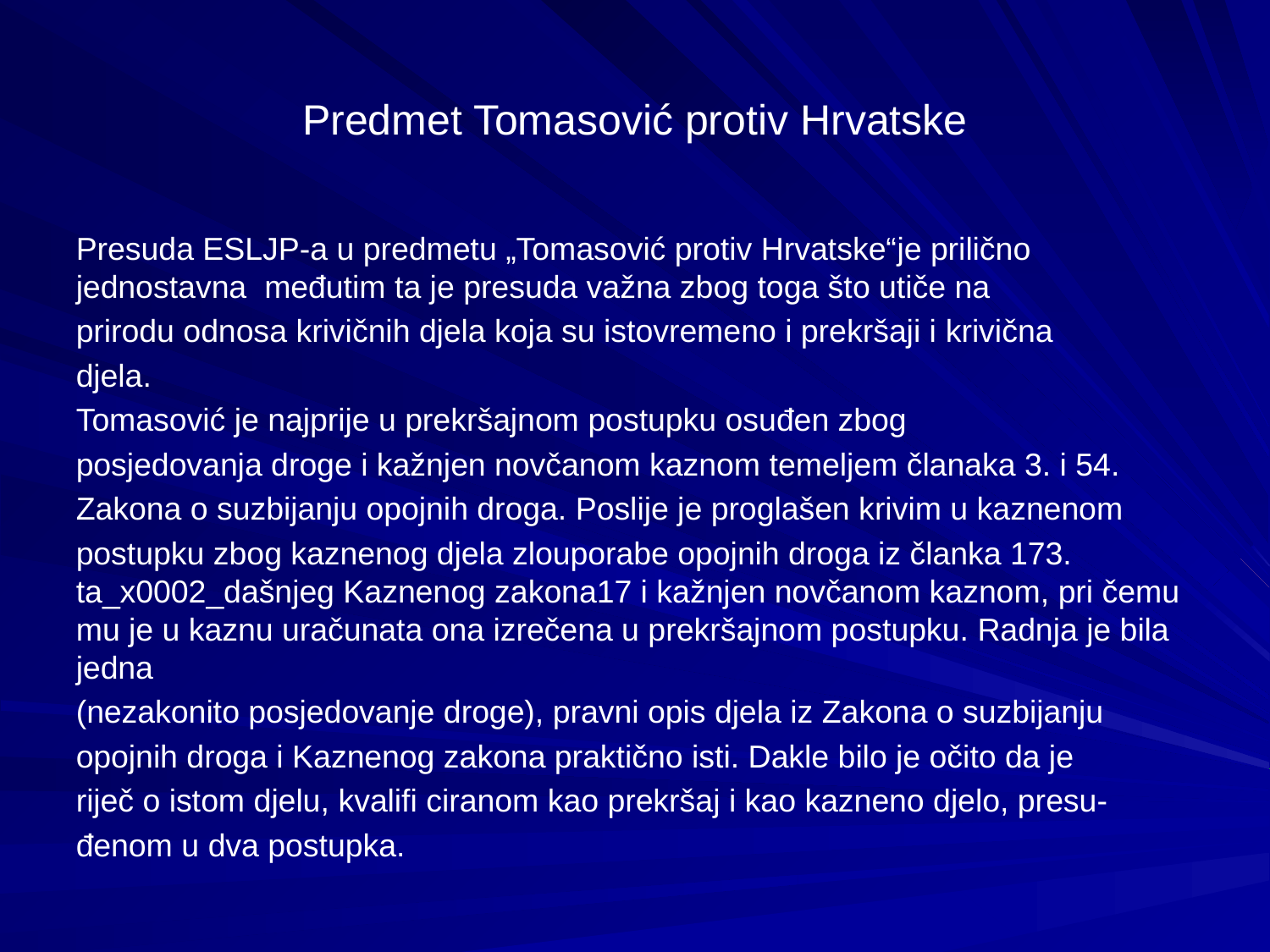

# Predmet Tomasović protiv Hrvatske
Presuda ESLJP-a u predmetu „Tomasović protiv Hrvatske“je prilično jednostavna  međutim ta je presuda važna zbog toga što utiče na
prirodu odnosa krivičnih djela koja su istovremeno i prekršaji i krivična
djela.
Tomasović je najprije u prekršajnom postupku osuđen zbog
posjedovanja droge i kažnjen novčanom kaznom temeljem članaka 3. i 54.
Zakona o suzbijanju opojnih droga. Poslije je proglašen krivim u kaznenom
postupku zbog kaznenog djela zlouporabe opojnih droga iz članka 173. ta_x0002_dašnjeg Kaznenog zakona17 i kažnjen novčanom kaznom, pri čemu mu je u kaznu uračunata ona izrečena u prekršajnom postupku. Radnja je bila jedna
(nezakonito posjedovanje droge), pravni opis djela iz Zakona o suzbijanju
opojnih droga i Kaznenog zakona praktično isti. Dakle bilo je očito da je
riječ o istom djelu, kvalifi ciranom kao prekršaj i kao kazneno djelo, presu-
đenom u dva postupka.